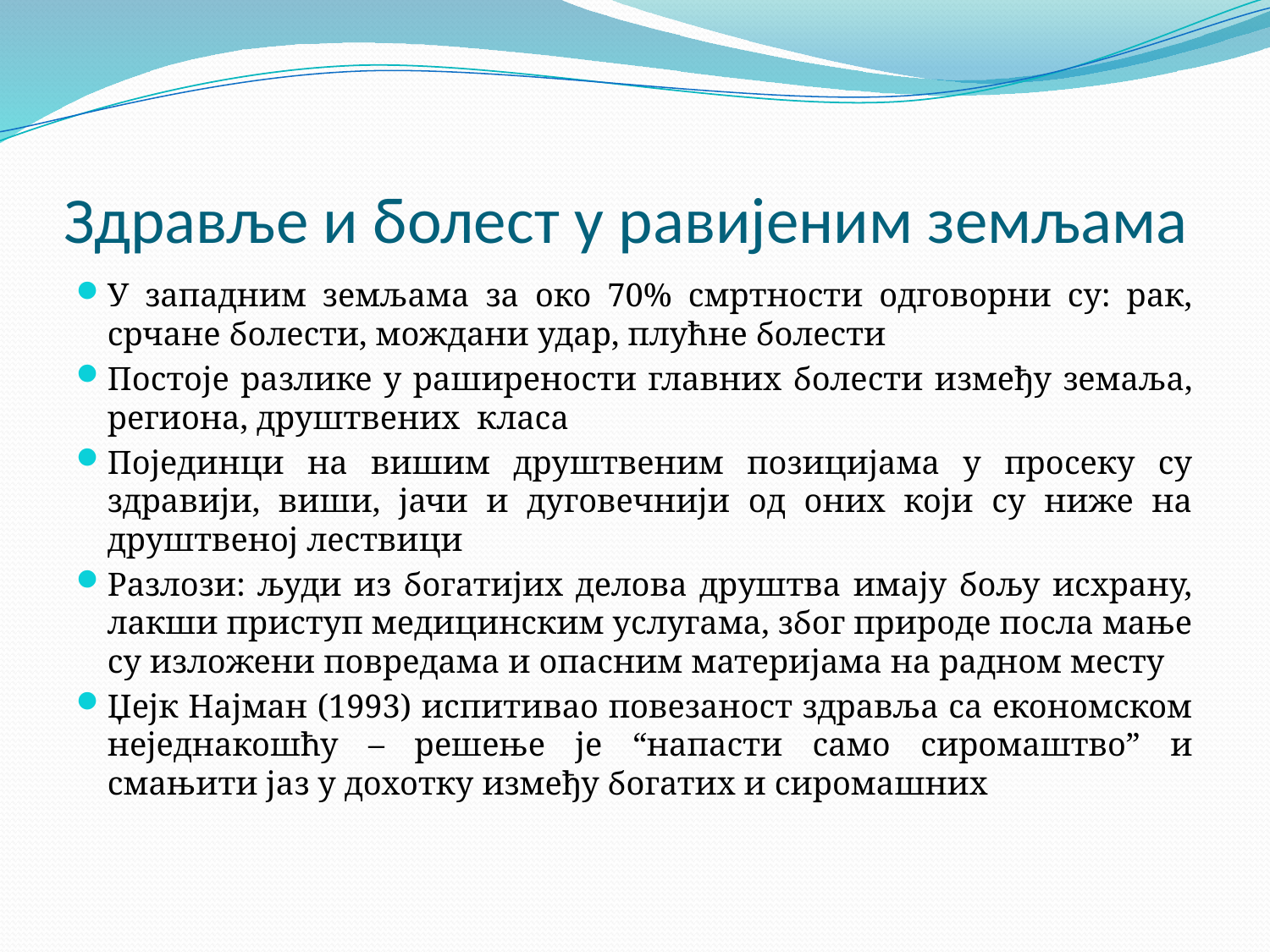

# Здравље и болест у равијеним земљама
У западним земљама за око 70% смртности одговорни су: рак, срчане болести, мождани удар, плућне болести
Постоје разлике у раширености главних болести између земаља, региона, друштвених  класа
Појединци на вишим друштвеним позицијама у просеку су здравији, виши, јачи и дуговечнији од оних који су ниже на друштвеној лествици
Разлози: људи из богатијих делова друштва имају бољу исхрану, лакши приступ медицинским услугама, због природе посла мање су изложени повредама и опасним материјама на радном месту
Џејк Најман (1993) испитивао повезаност здравља са економском неједнакошћу – решење је “напасти само сиромаштво” и смањити јаз у дохотку између богатих и сиромашних